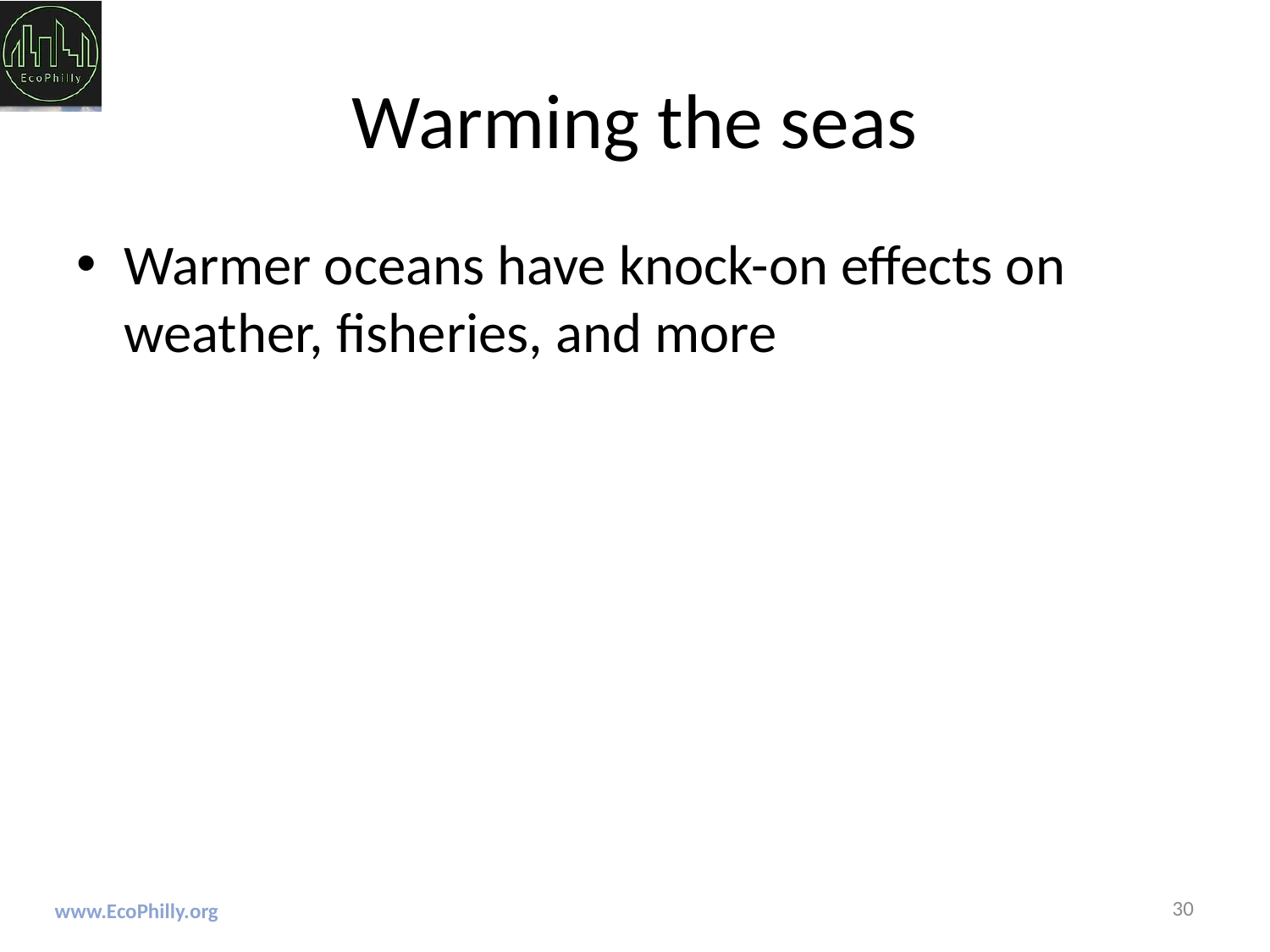

# Warming the seas
Warmer oceans have knock-on effects on weather, fisheries, and more
30
www.EcoPhilly.org